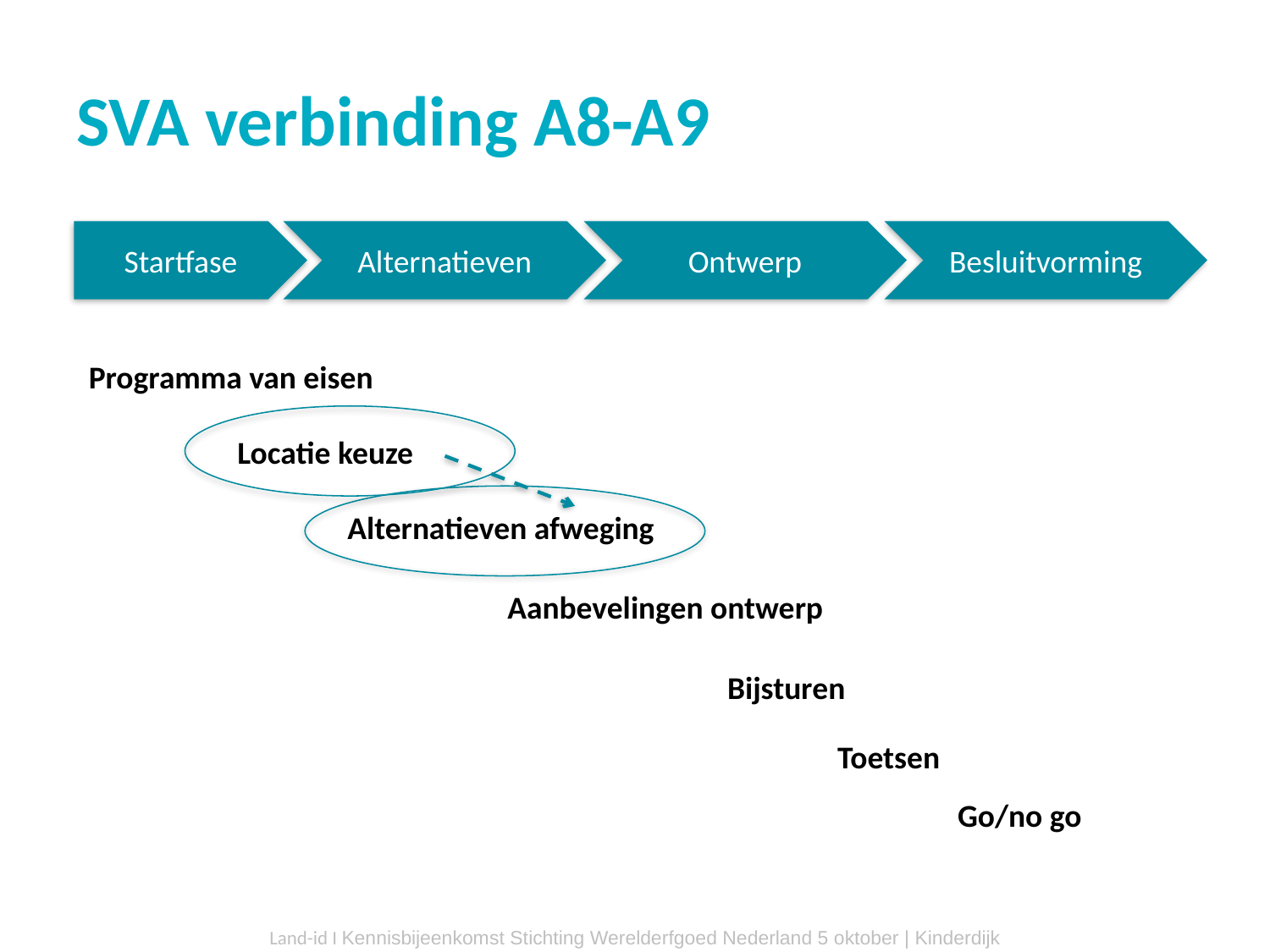

# SVA verbinding A8-A9
Startfase
Alternatieven
Ontwerp
Besluitvorming
Programma van eisen

Locatie keuze

Alternatieven afweging
Aanbevelingen ontwerp
Bijsturen
Toetsen
Go/no go
Land-id I Kennisbijeenkomst Stichting Werelderfgoed Nederland 5 oktober | Kinderdijk